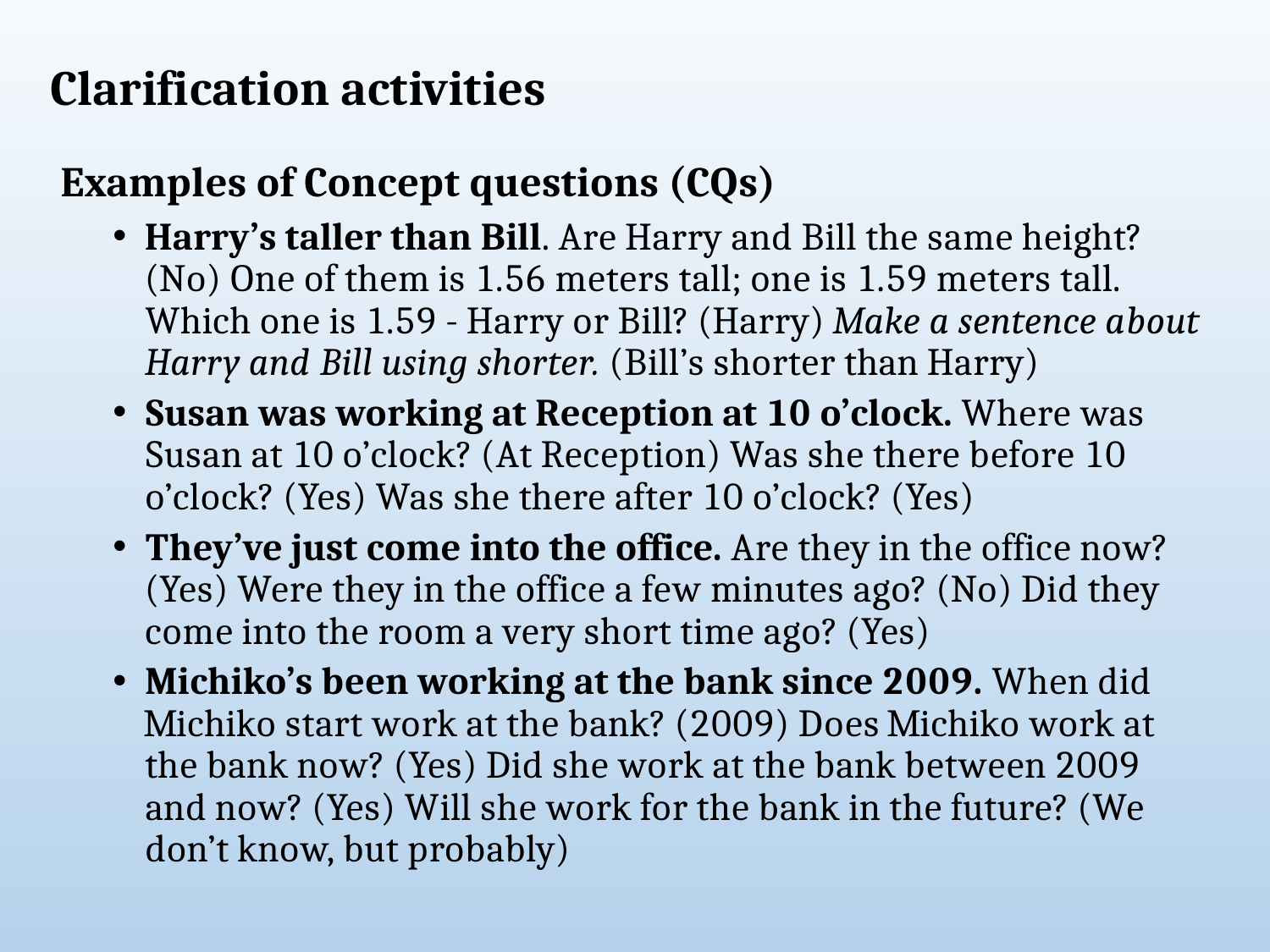

Clarification activities
 Examples of Concept questions (CQs)
Harry’s taller than Bill. Are Harry and Bill the same height? (No) One of them is 1.56 meters tall; one is 1.59 meters tall. Which one is 1.59 - Harry or Bill? (Harry) Make a sentence about Harry and Bill using shorter. (Bill’s shorter than Harry)
Susan was working at Reception at 10 o’clock. Where was Susan at 10 o’clock? (At Reception) Was she there before 10 o’clock? (Yes) Was she there after 10 o’clock? (Yes)
They’ve just come into the office. Are they in the office now? (Yes) Were they in the office a few minutes ago? (No) Did they come into the room a very short time ago? (Yes)
Michiko’s been working at the bank since 2009. When did Michiko start work at the bank? (2009) Does Michiko work at the bank now? (Yes) Did she work at the bank between 2009 and now? (Yes) Will she work for the bank in the future? (We don’t know, but probably)